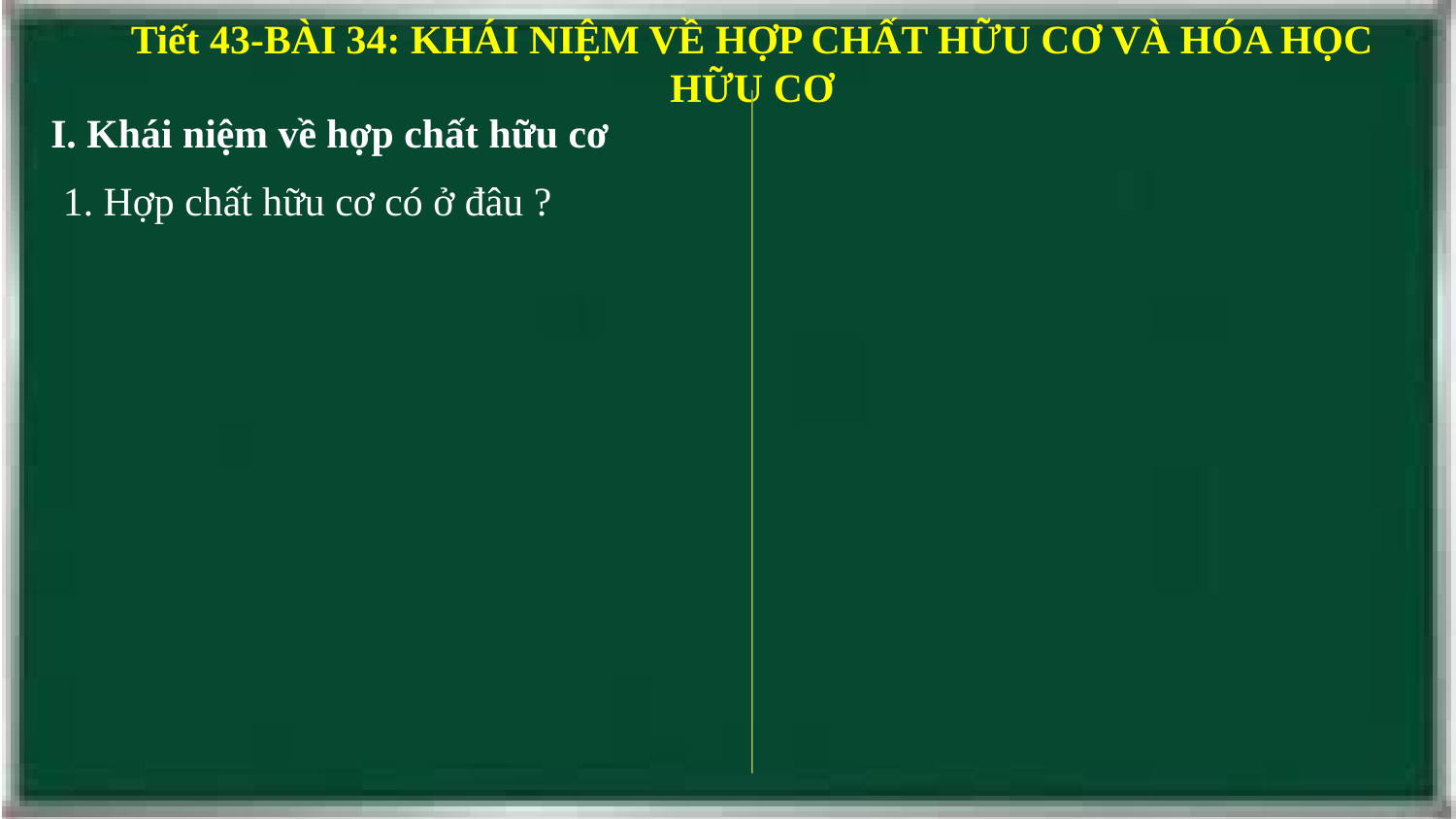

Tiết 43-BÀI 34: KHÁI NIỆM VỀ HỢP CHẤT HỮU CƠ VÀ HÓA HỌC HỮU CƠ
I. Khái niệm về hợp chất hữu cơ
1. Hợp chất hữu cơ có ở đâu ?